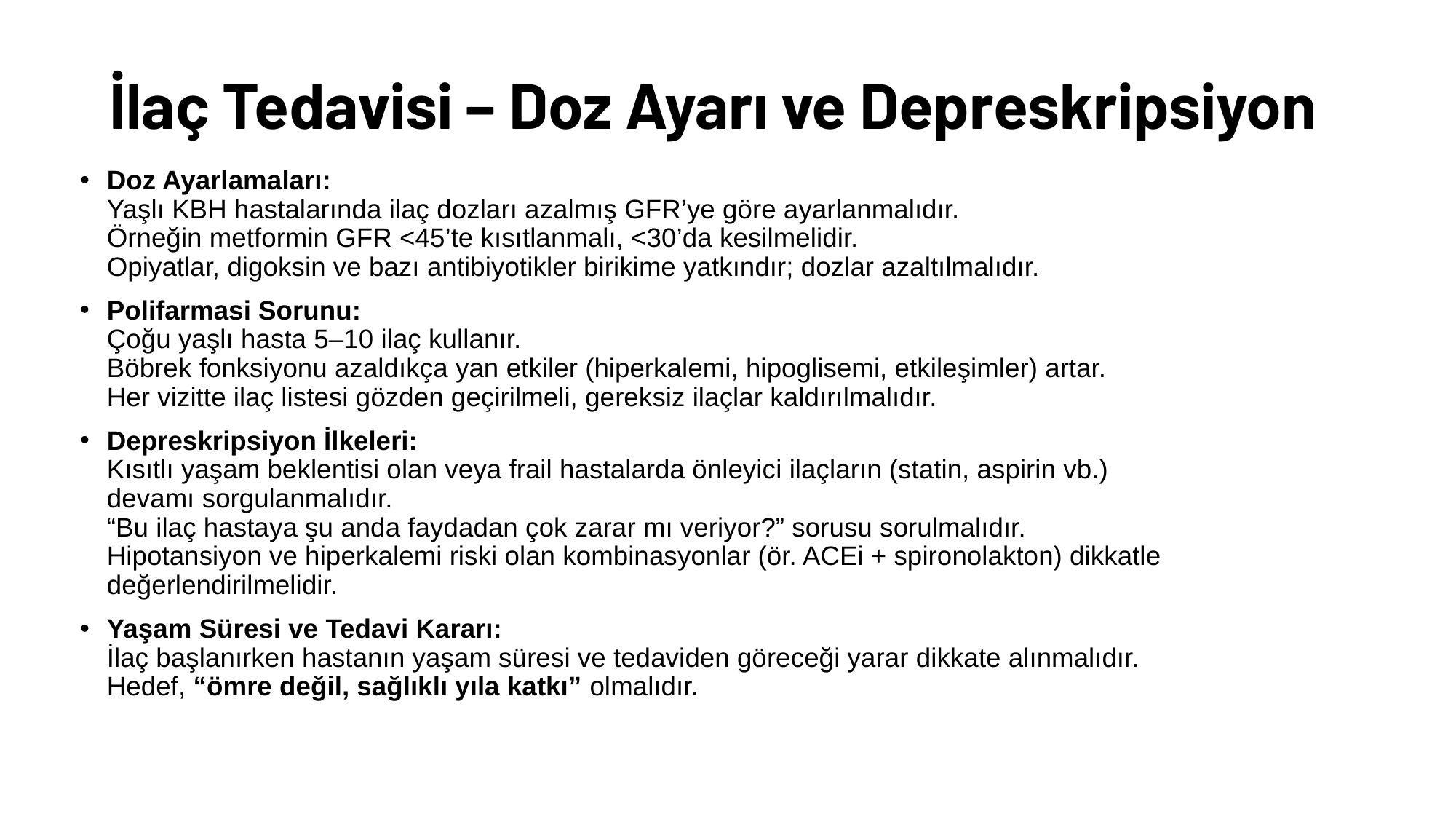

# İlaç Tedavisi – Doz Ayarı ve Depreskripsiyon
Doz Ayarlamaları:
Yaşlı KBH hastalarında ilaç dozları azalmış GFR’ye göre ayarlanmalıdır.
Örneğin metformin GFR <45’te kısıtlanmalı, <30’da kesilmelidir.
Opiyatlar, digoksin ve bazı antibiyotikler birikime yatkındır; dozlar azaltılmalıdır.
Polifarmasi Sorunu:
Çoğu yaşlı hasta 5–10 ilaç kullanır.
Böbrek fonksiyonu azaldıkça yan etkiler (hiperkalemi, hipoglisemi, etkileşimler) artar.
Her vizitte ilaç listesi gözden geçirilmeli, gereksiz ilaçlar kaldırılmalıdır.
Depreskripsiyon İlkeleri:
Kısıtlı yaşam beklentisi olan veya frail hastalarda önleyici ilaçların (statin, aspirin vb.)
devamı sorgulanmalıdır.
“Bu ilaç hastaya şu anda faydadan çok zarar mı veriyor?” sorusu sorulmalıdır.
Hipotansiyon ve hiperkalemi riski olan kombinasyonlar (ör. ACEi + spironolakton) dikkatle değerlendirilmelidir.
Yaşam Süresi ve Tedavi Kararı:
İlaç başlanırken hastanın yaşam süresi ve tedaviden göreceği yarar dikkate alınmalıdır.
Hedef, “ömre değil, sağlıklı yıla katkı” olmalıdır.